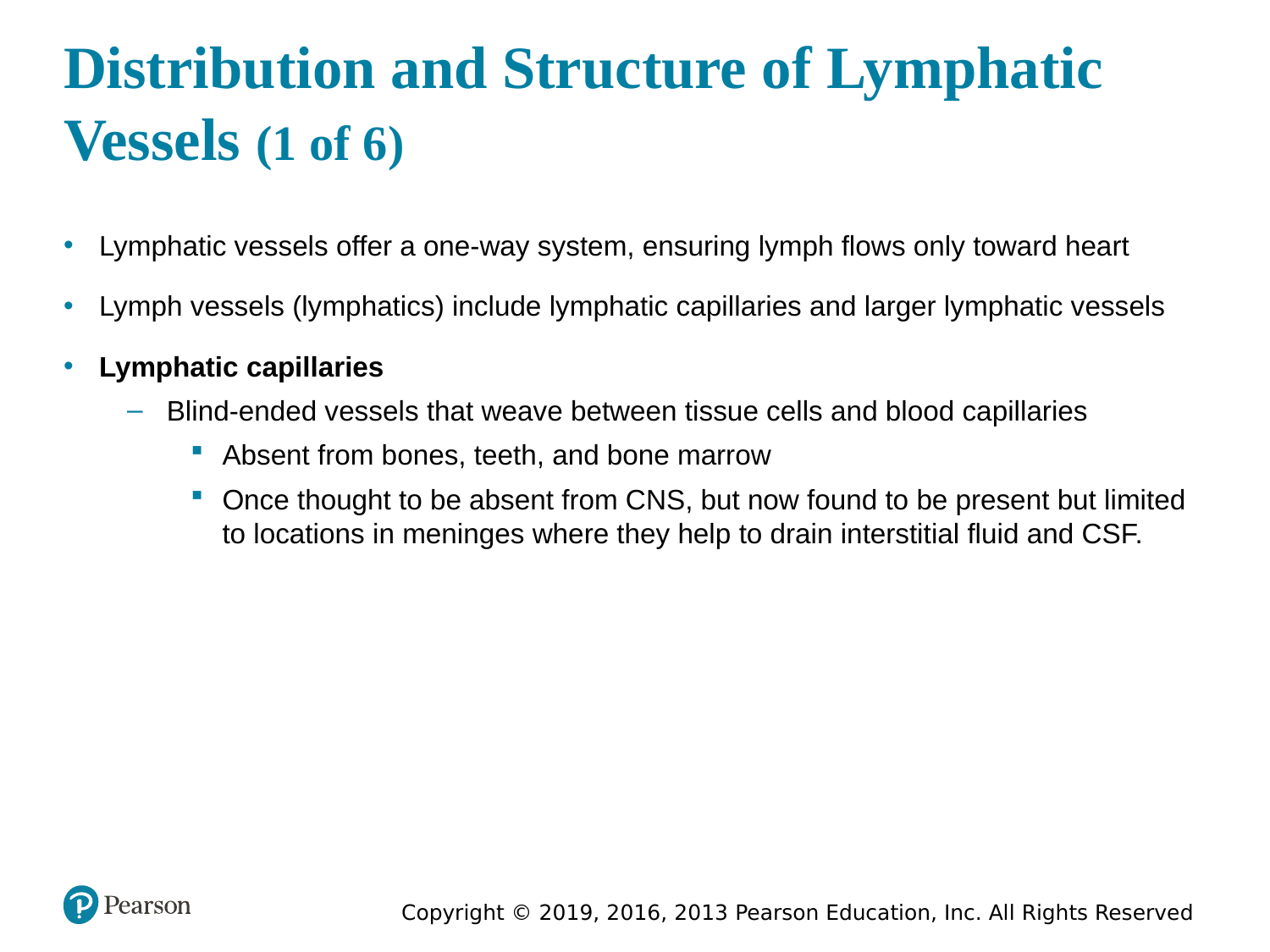

# Distribution and Structure of Lymphatic Vessels (1 of 6)
Lymphatic vessels offer a one-way system, ensuring lymph flows only toward heart
Lymph vessels (lymphatics) include lymphatic capillaries and larger lymphatic vessels
Lymphatic capillaries
Blind-ended vessels that weave between tissue cells and blood capillaries
Absent from bones, teeth, and bone marrow
Once thought to be absent from CNS, but now found to be present but limited to locations in meninges where they help to drain interstitial fluid and CSF.